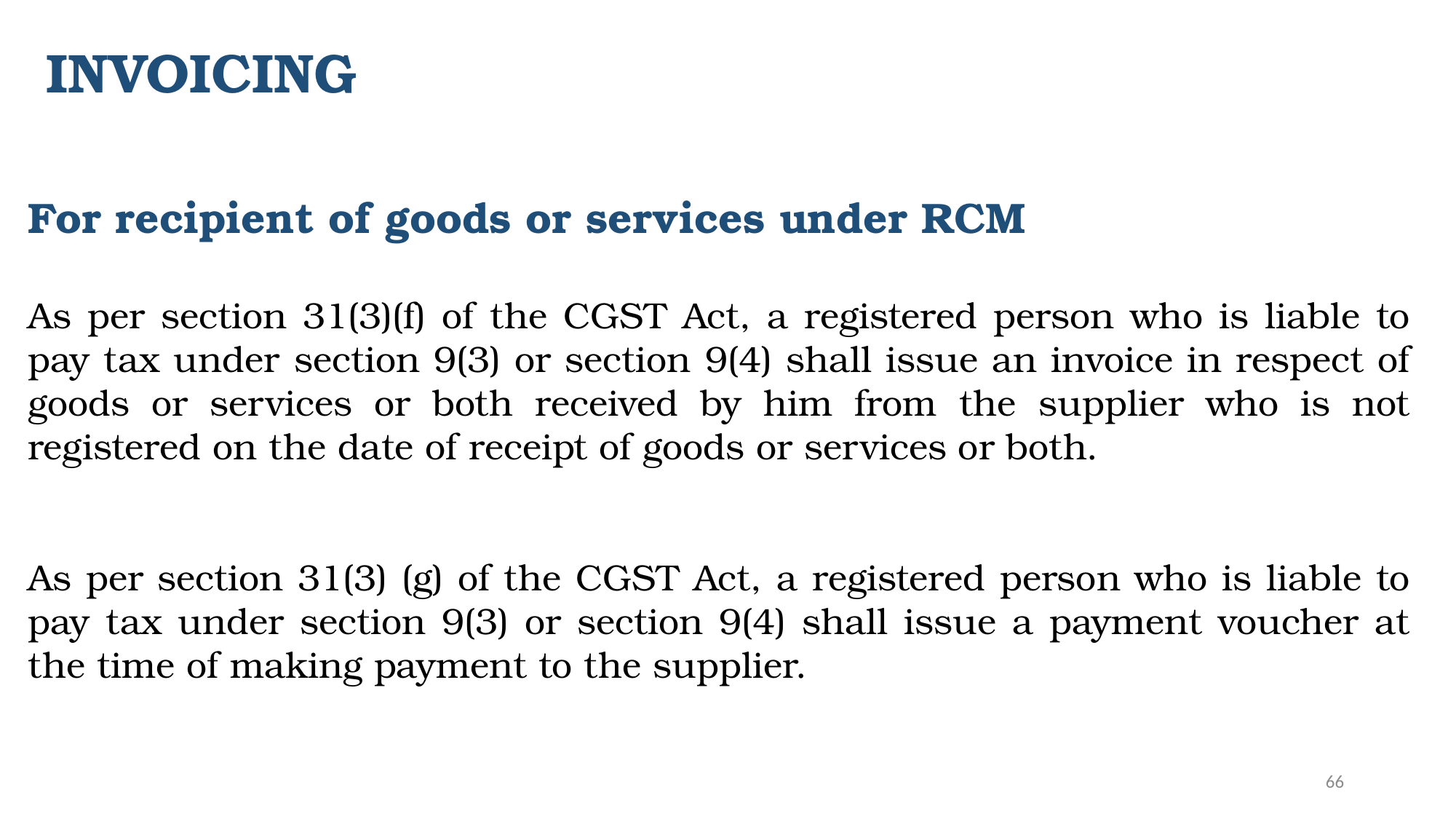

INVOICING
For recipient of goods or services under RCM

As per section 31(3)(f) of the CGST Act, a registered person who is liable to pay tax under section 9(3) or section 9(4) shall issue an invoice in respect of goods or services or both received by him from the supplier who is not registered on the date of receipt of goods or services or both.

As per section 31(3) (g) of the CGST Act, a registered person who is liable to pay tax under section 9(3) or section 9(4) shall issue a payment voucher at the time of making payment to the supplier.
66